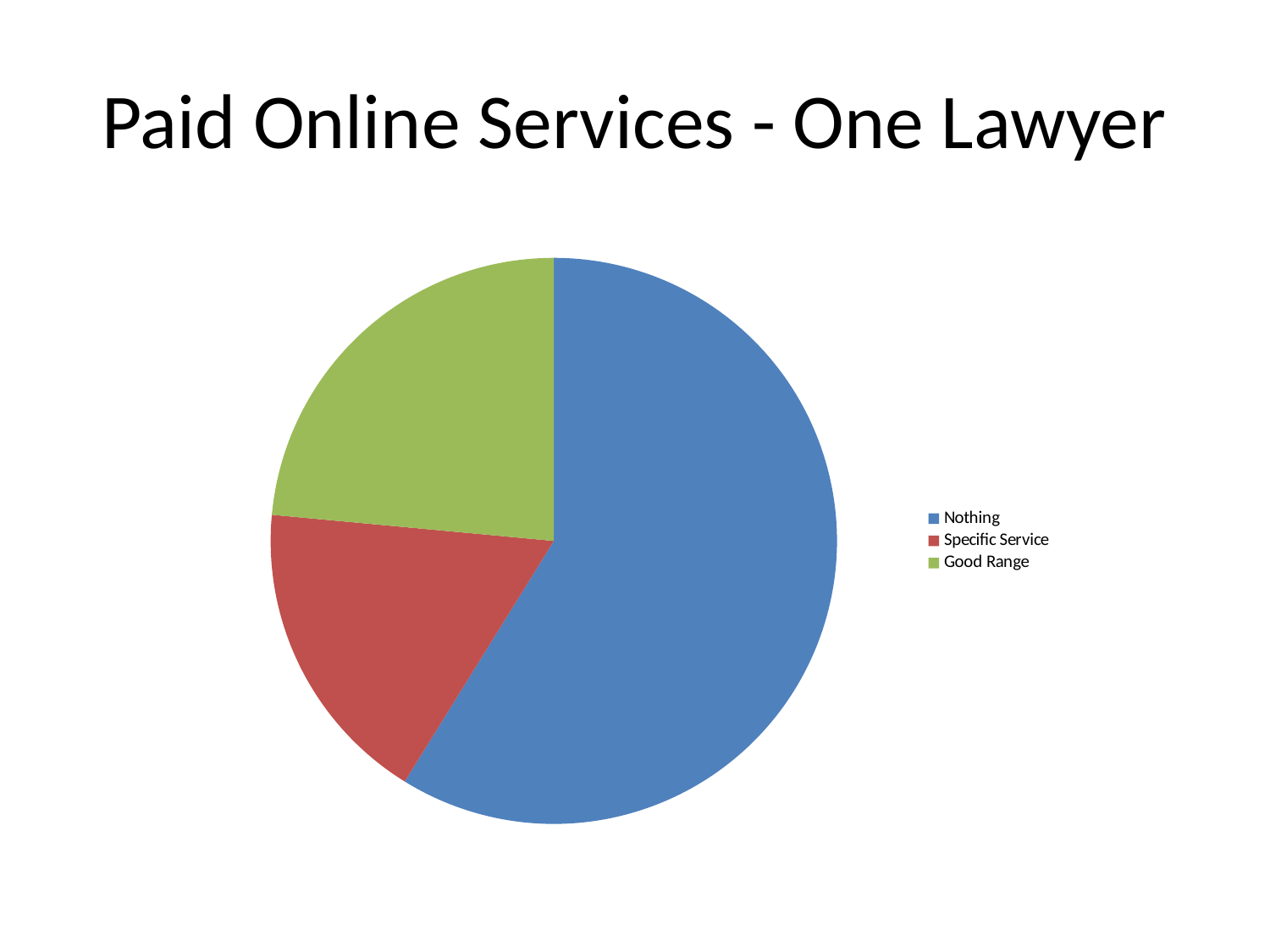

# Paid Online Services - One Lawyer

### Chart

| Category |  |
|---|---|
| Nothing | 10.0 |
| Specific Service | 3.0 |
| Good Range | 4.0 |